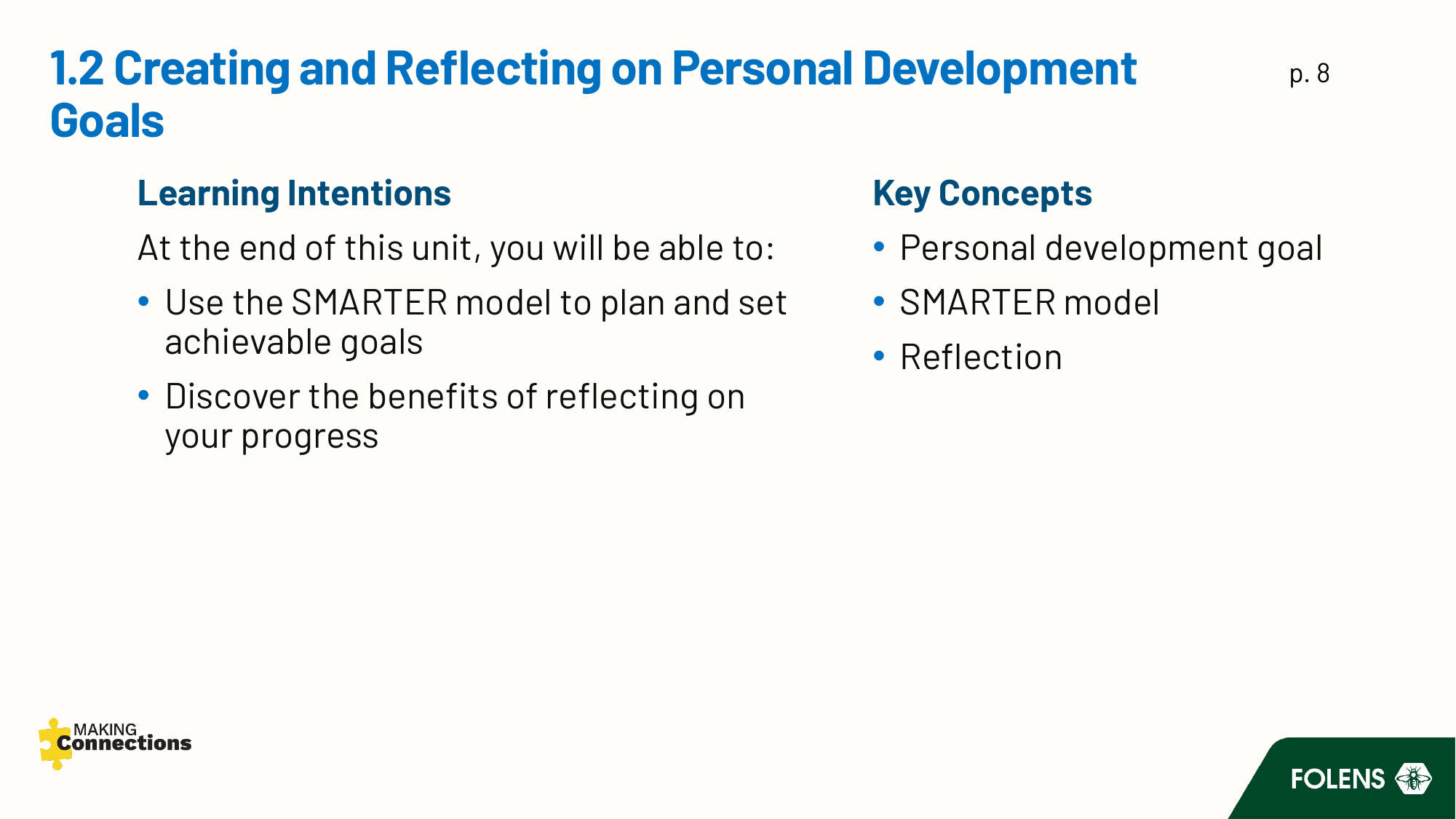

# 1.2 Creating and Reflecting on Personal Development Goals
p. 8
Key Concepts
Personal development goal
SMARTER model
Reflection
Learning Intentions
At the end of this unit, you will be able to:
Use the SMARTER model to plan and set achievable goals
Discover the benefits of reflecting on your progress